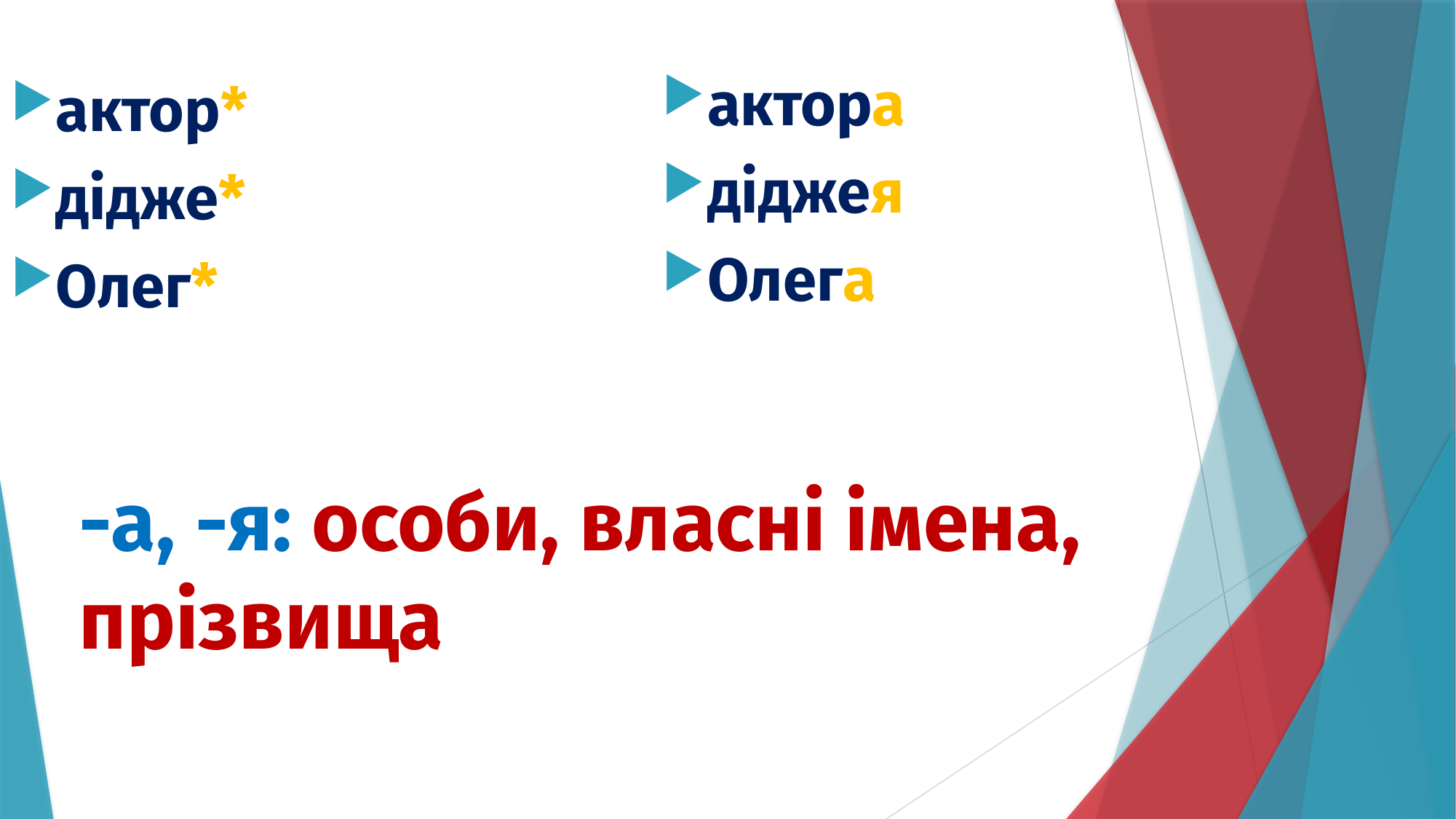

актора
діджея
Олега

актор*
дідже*
Олег*

# -а, -я: особи, власні імена, прізвища